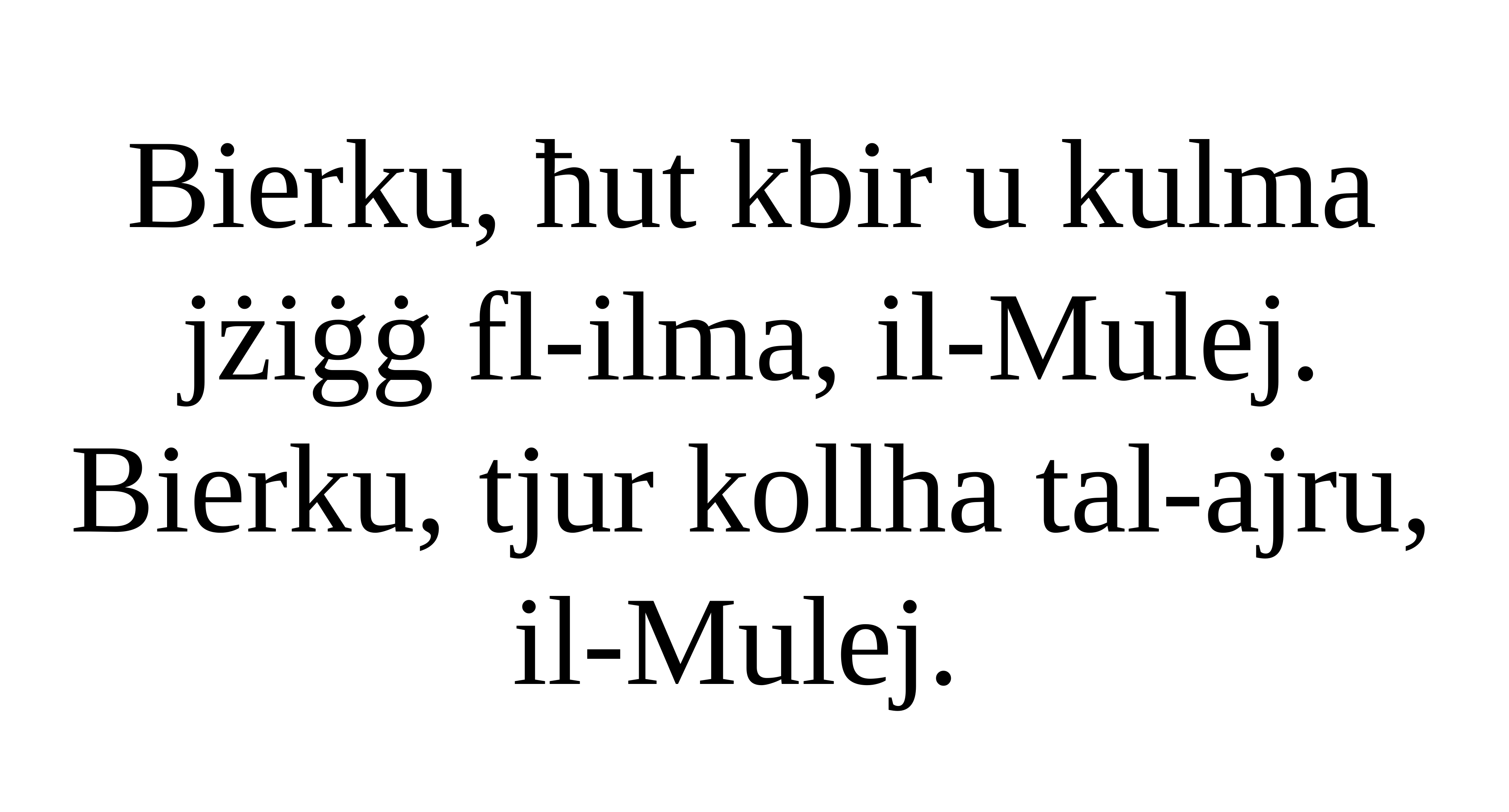

Bierku, ħut kbir u kulma jżiġġ fl-ilma, il-Mulej.
Bierku, tjur kollha tal-ajru, il-Mulej.